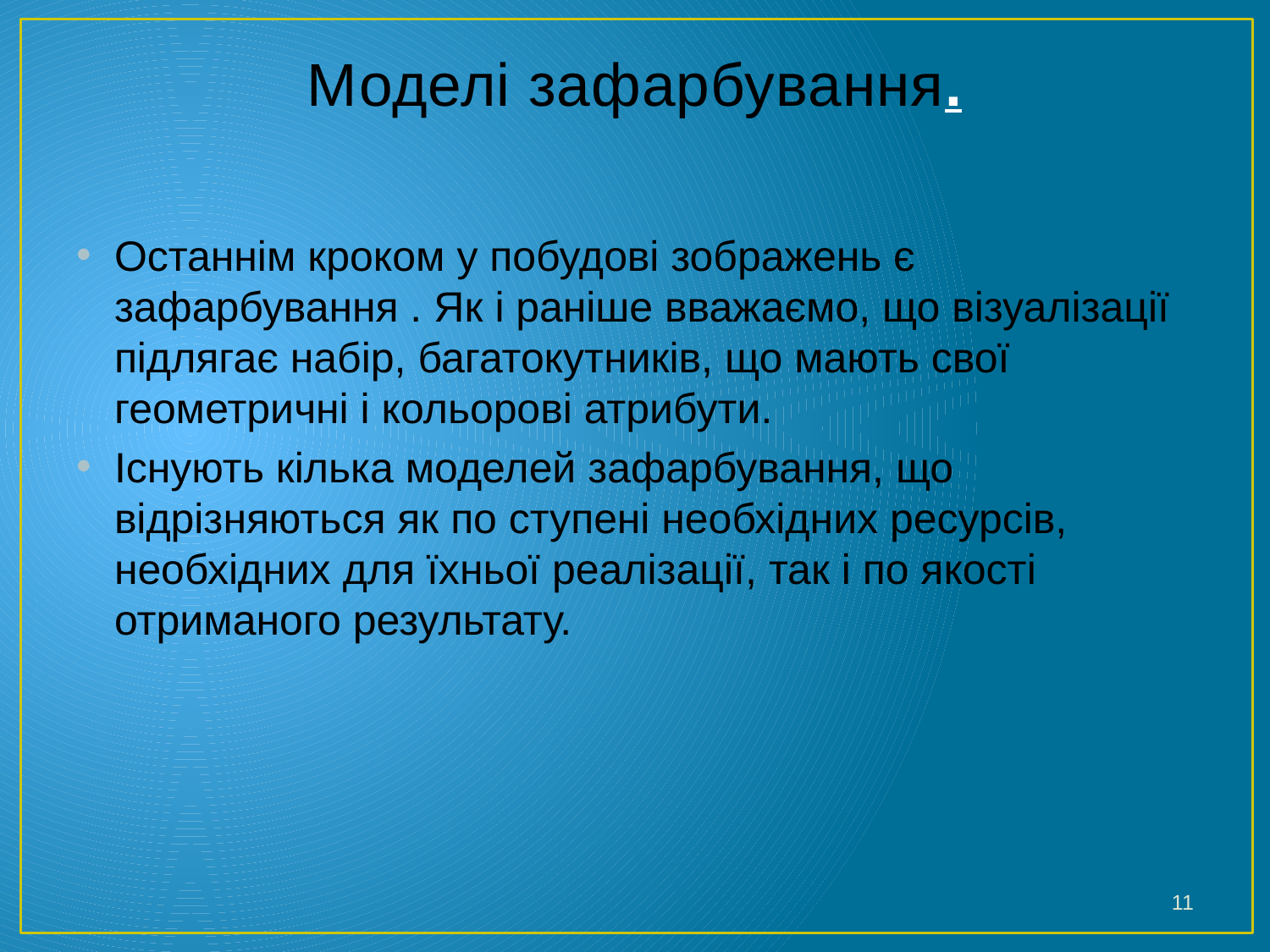

# Моделі зафарбування.
Останнім кроком у побудові зображень є зафарбування . Як і раніше вважаємо, що візуалізації підлягає набір, багатокутників, що мають свої геометричні і кольорові атрибути.
Існують кілька моделей зафарбування, що відрізняються як по ступені необхідних ресурсів, необхідних для їхньої реалізації, так і по якості отриманого результату.
11